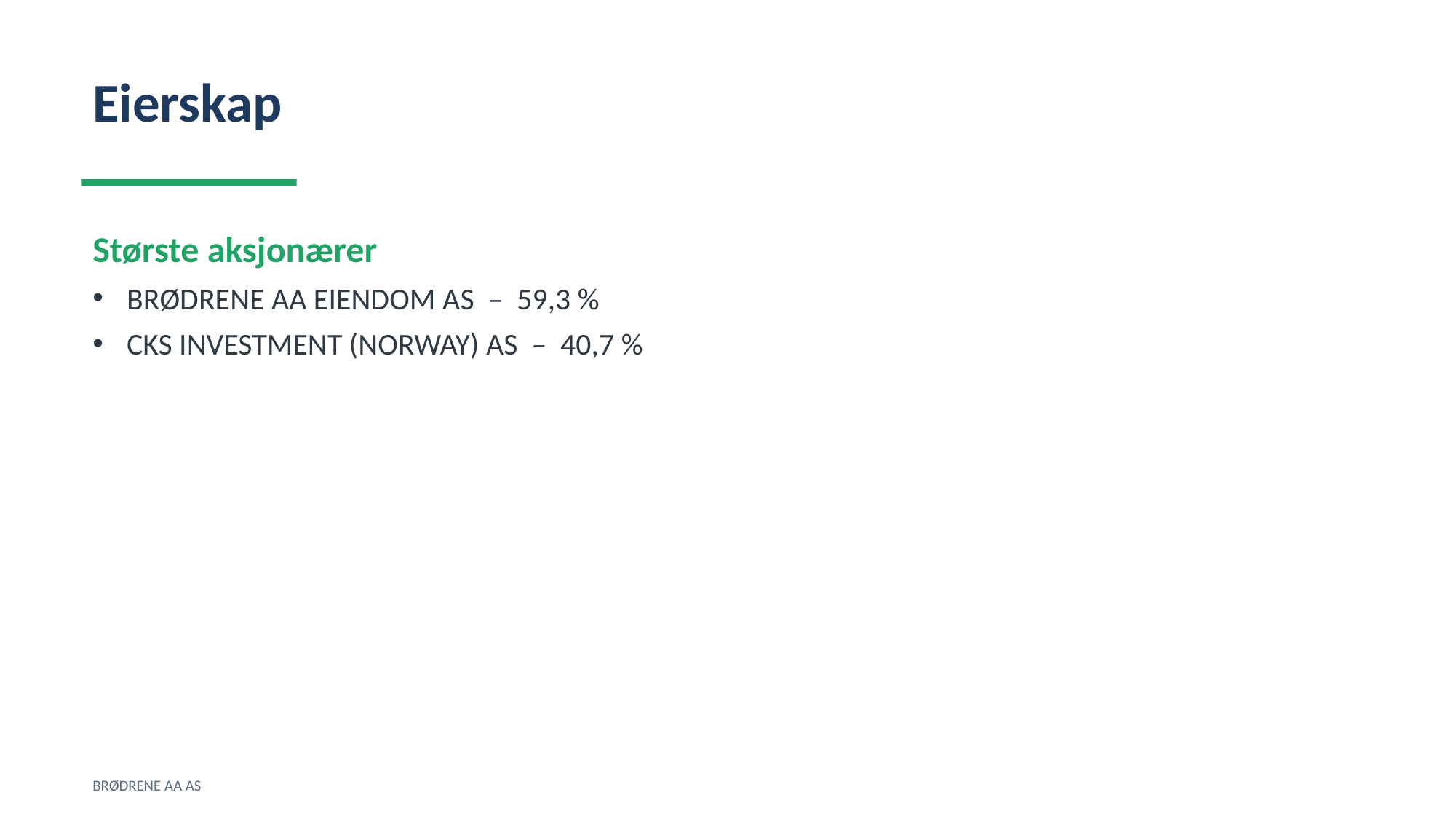

Eierskap

Største aksjonærer
BRØDRENE AA EIENDOM AS  –  59,3 %
CKS INVESTMENT (NORWAY) AS  –  40,7 %
BRØDRENE AA AS